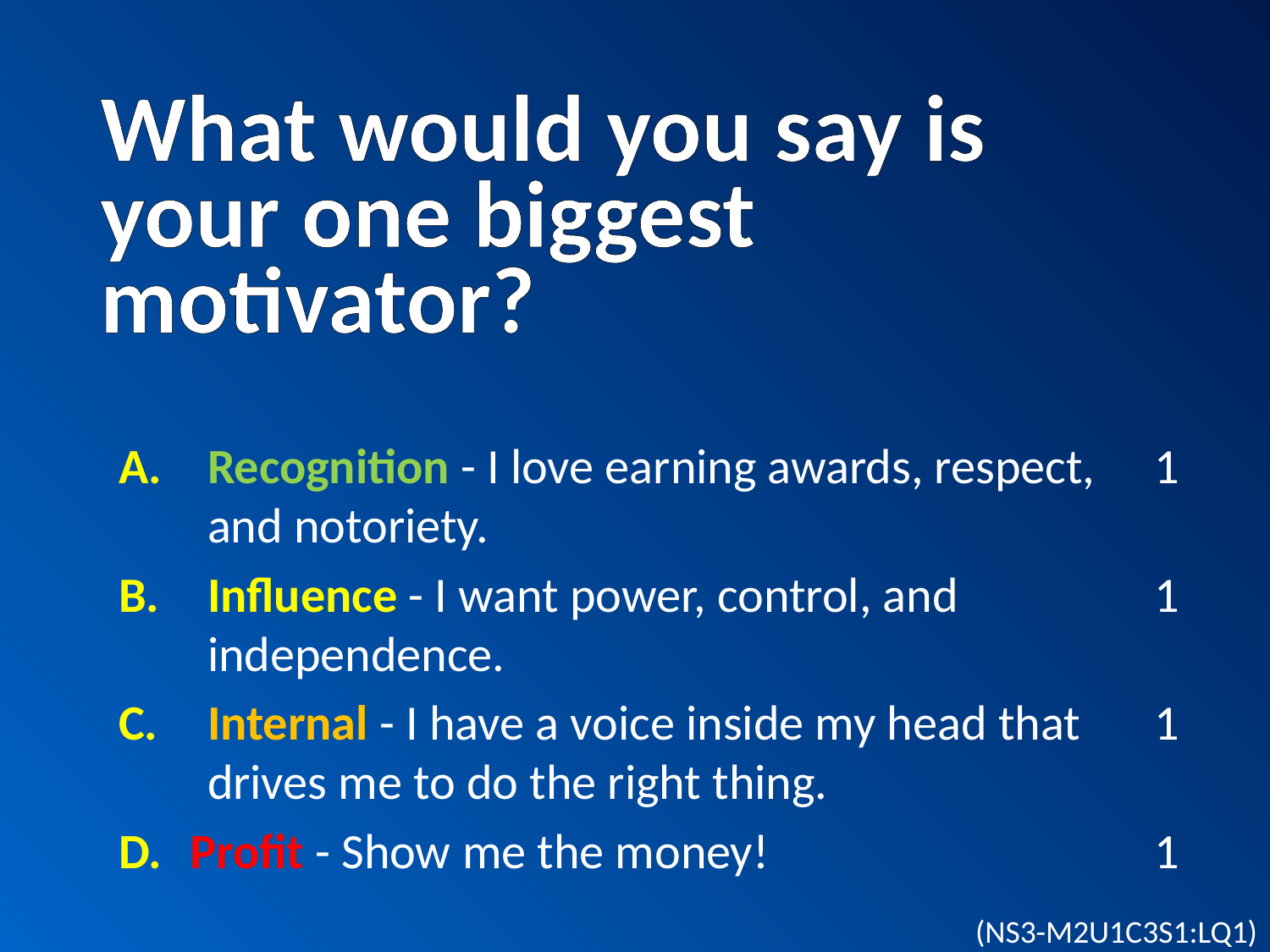

# What would you say is your one biggest motivator?
Recognition - I love earning awards, respect, and notoriety.
Influence - I want power, control, and independence.
Internal - I have a voice inside my head that drives me to do the right thing.
Profit - Show me the money!
1
1
1
1
(NS3-M2U1C3S1:LQ1)